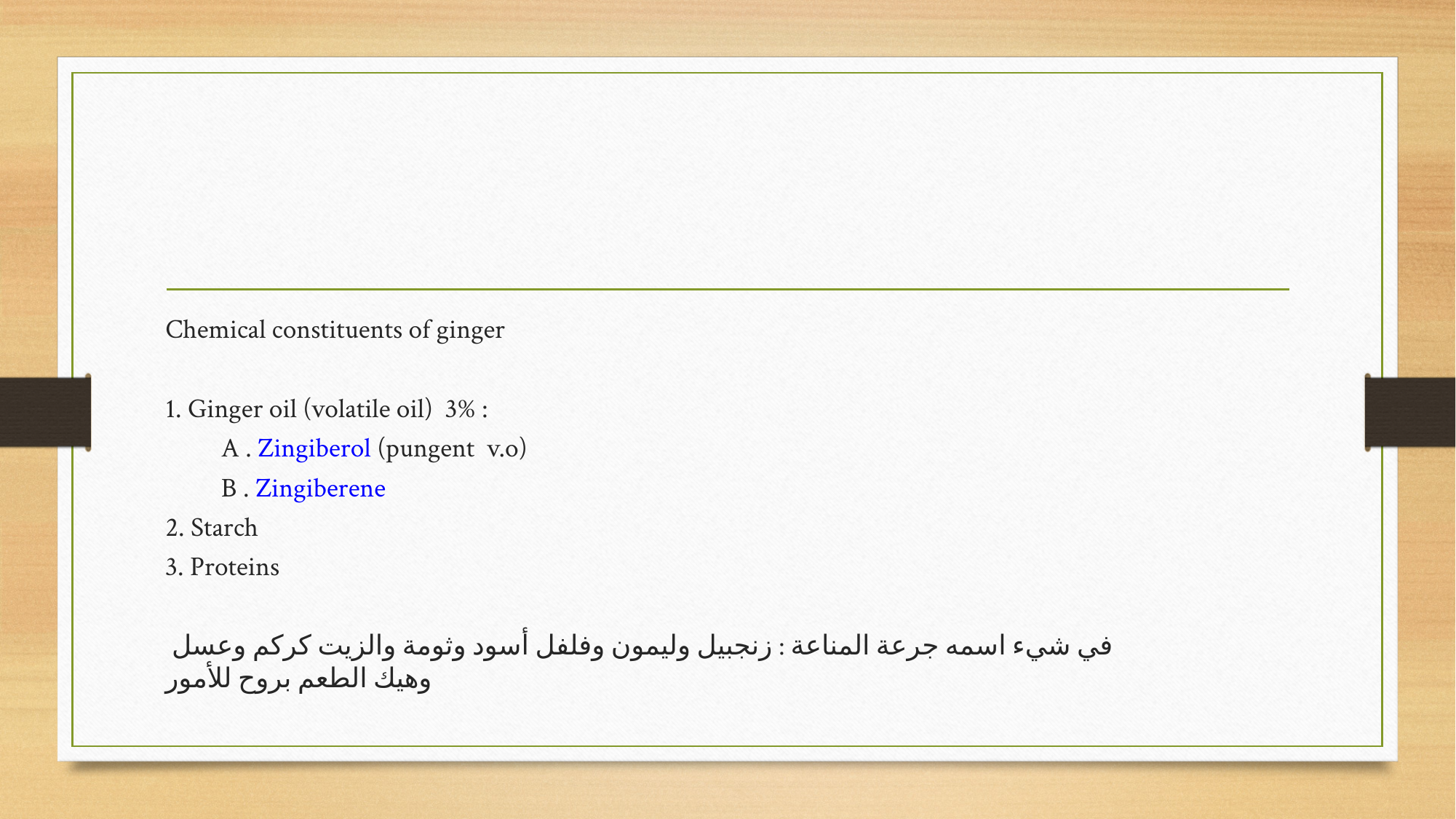

Chemical constituents of ginger

1. Ginger oil (volatile oil)  3% :
         A . Zingiberol (pungent  v.o)
         B . Zingiberene
2. Starch
3. Proteins

في شيء اسمه جرعة المناعة : زنجبيل وليمون وفلفل أسود وثومة والزيت كركم وعسل
وهيك الطعم بروح للأمور